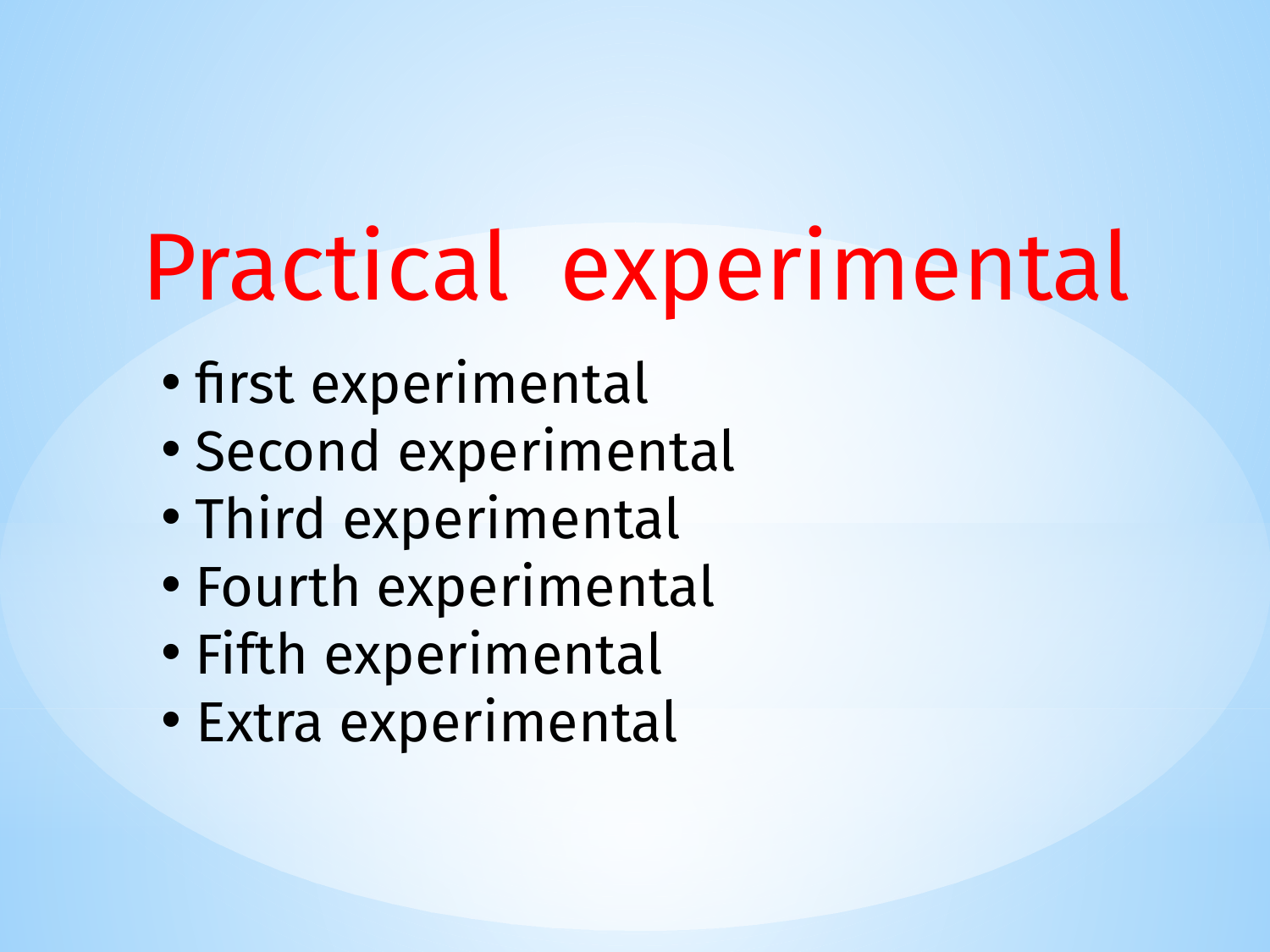

Practical  experimental
 first experimental
 Second experimental
 Third experimental
 Fourth experimental
 Fifth experimental
 Extra experimental